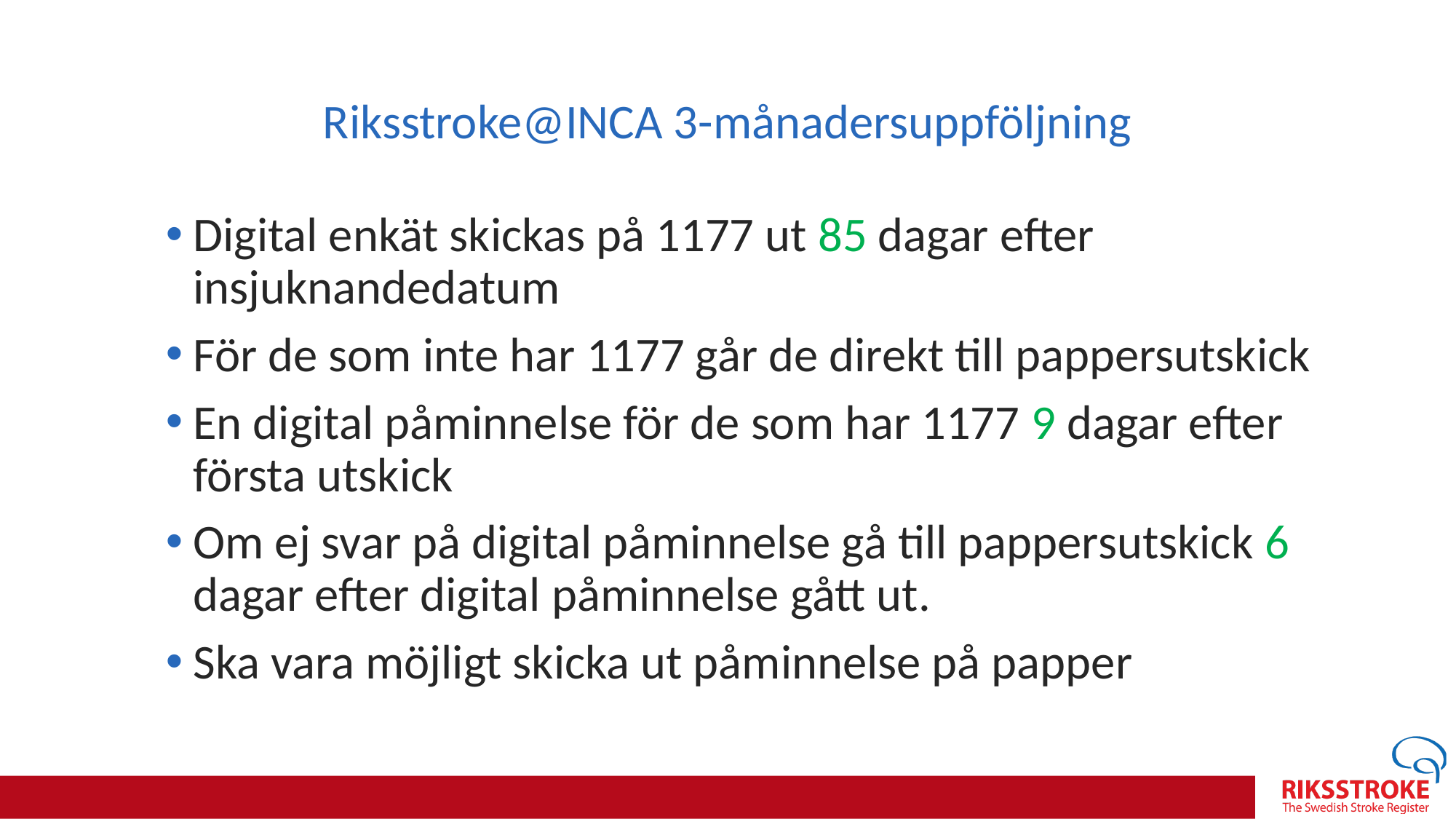

# Riksstroke@INCA 3-månadersuppföljning
Digital enkät skickas på 1177 ut 85 dagar efter insjuknandedatum
För de som inte har 1177 går de direkt till pappersutskick
En digital påminnelse för de som har 1177 9 dagar efter första utskick
Om ej svar på digital påminnelse gå till pappersutskick 6 dagar efter digital påminnelse gått ut.
Ska vara möjligt skicka ut påminnelse på papper